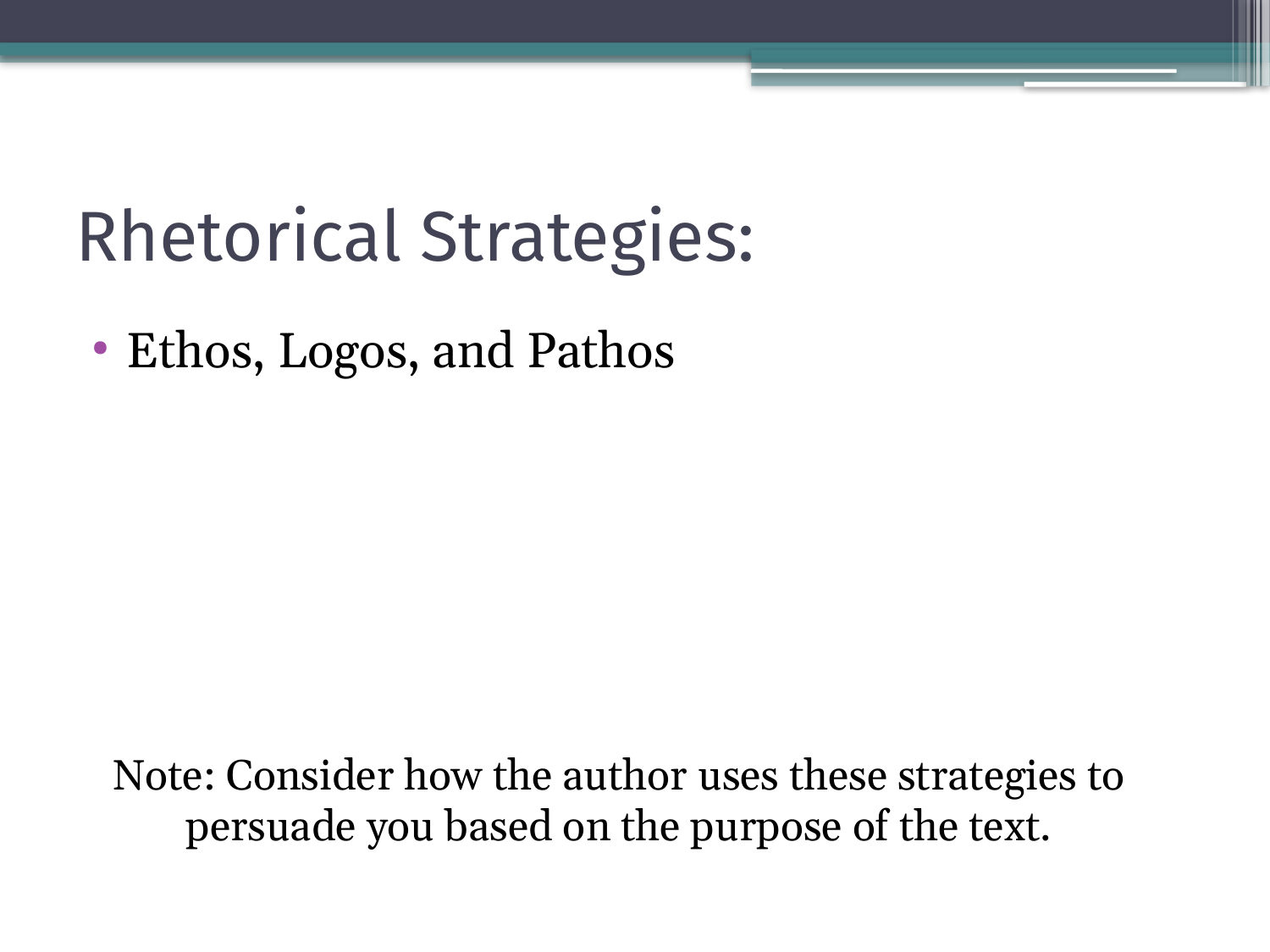

# Rhetorical Strategies:
Ethos, Logos, and Pathos
Note: Consider how the author uses these strategies to persuade you based on the purpose of the text.